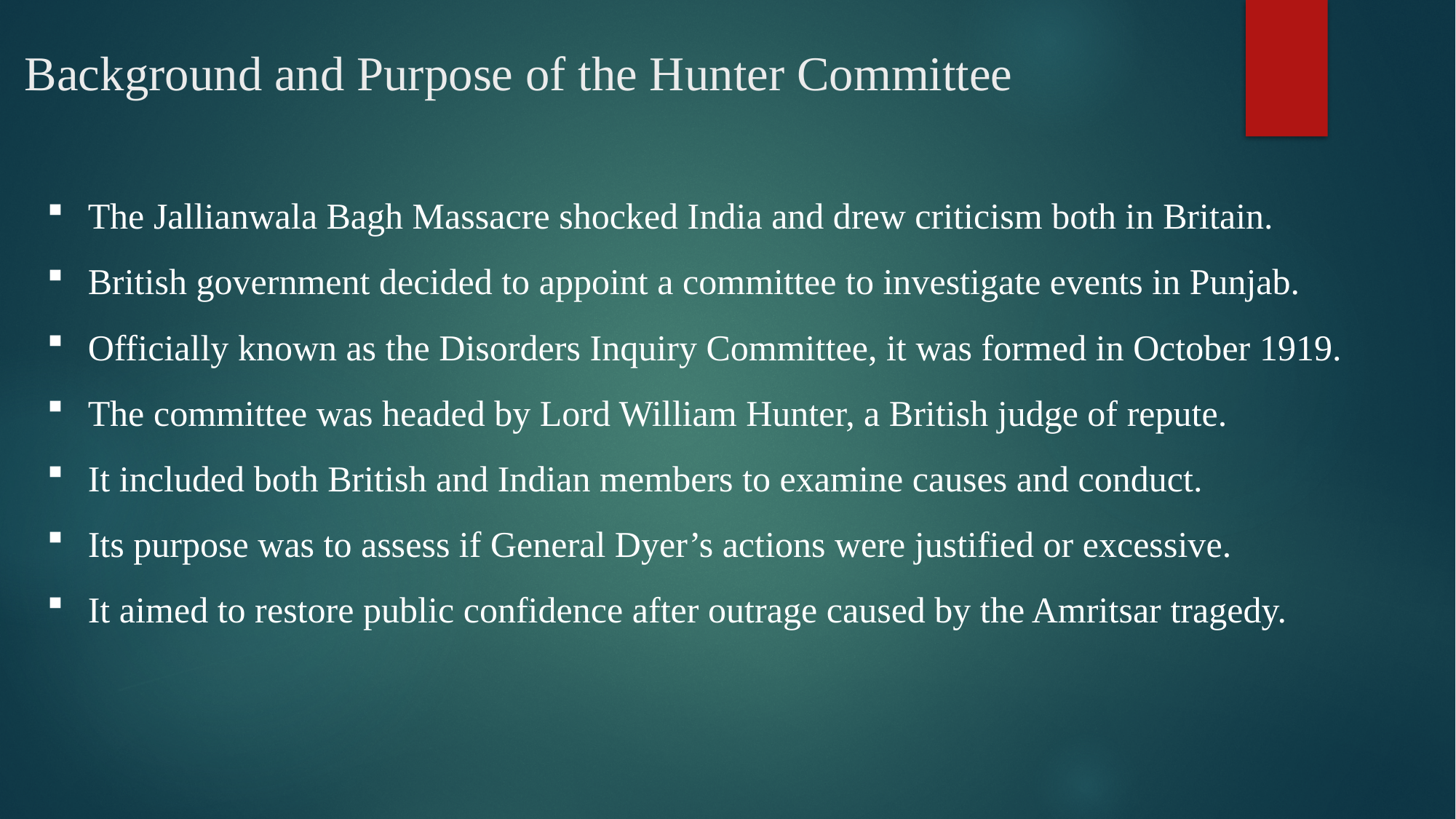

# Background and Purpose of the Hunter Committee
The Jallianwala Bagh Massacre shocked India and drew criticism both in Britain.
British government decided to appoint a committee to investigate events in Punjab.
Officially known as the Disorders Inquiry Committee, it was formed in October 1919.
The committee was headed by Lord William Hunter, a British judge of repute.
It included both British and Indian members to examine causes and conduct.
Its purpose was to assess if General Dyer’s actions were justified or excessive.
It aimed to restore public confidence after outrage caused by the Amritsar tragedy.